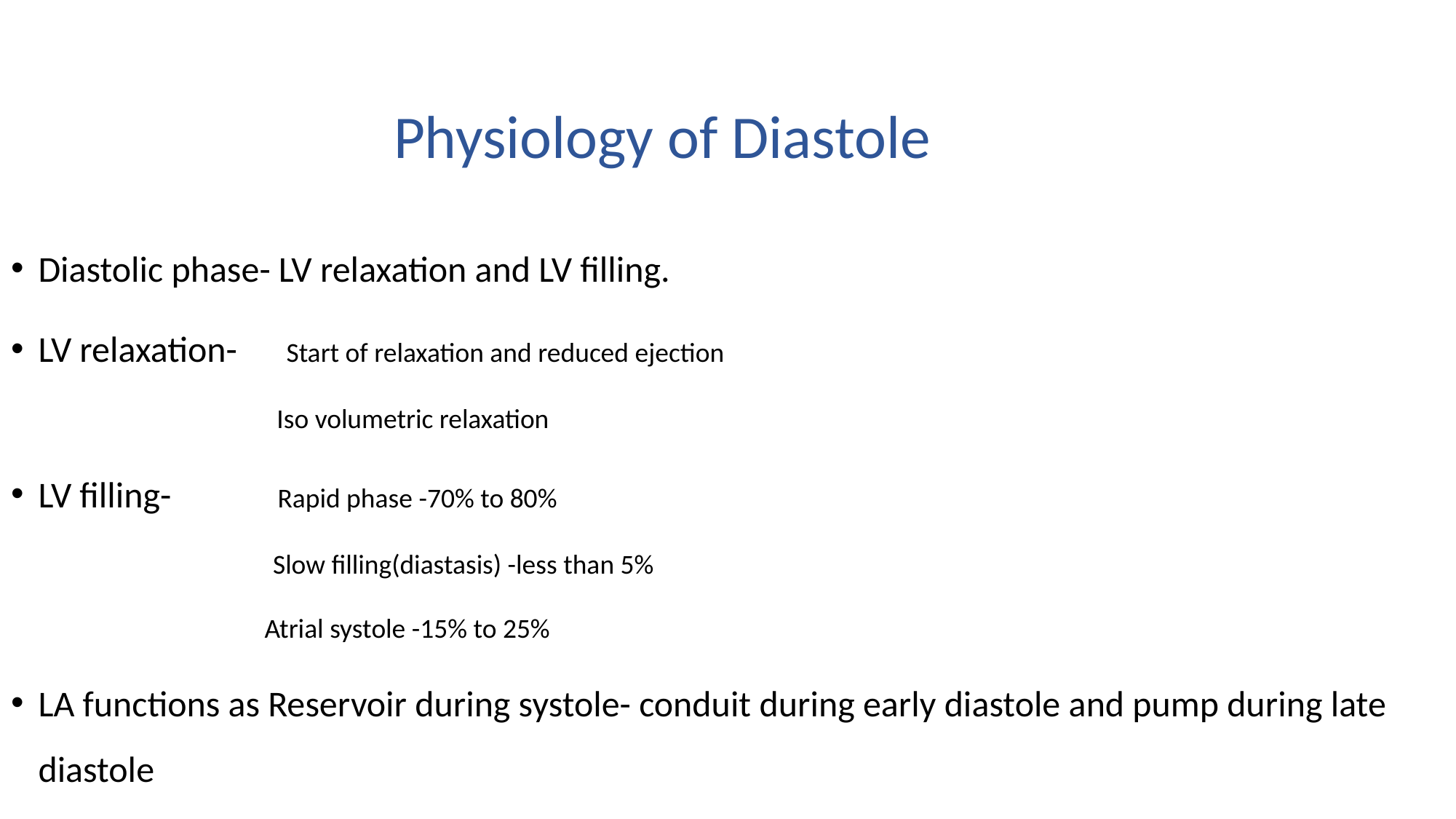

# Physiology of Diastole
Diastolic phase- LV relaxation and LV filling.
LV relaxation-      Start of relaxation and reduced ejection
                                           Iso volumetric relaxation
LV filling-             Rapid phase -70% to 80%
                                                Slow filling(diastasis) -less than 5%
                                         Atrial systole -15% to 25%
LA functions as Reservoir during systole- conduit during early diastole and pump during late diastole